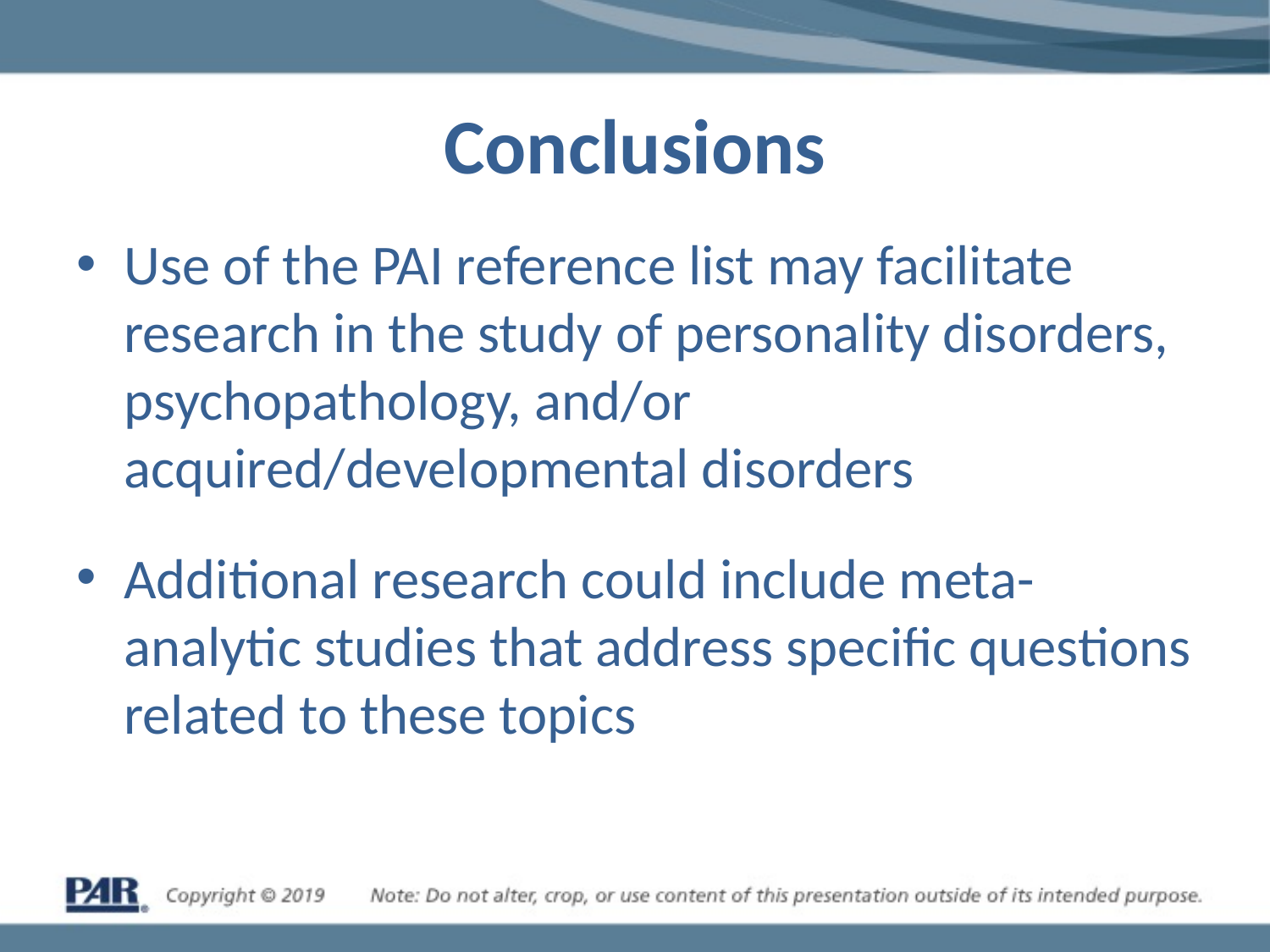

# Conclusions
Use of the PAI reference list may facilitate research in the study of personality disorders, psychopathology, and/or acquired/developmental disorders
Additional research could include meta-analytic studies that address specific questions related to these topics